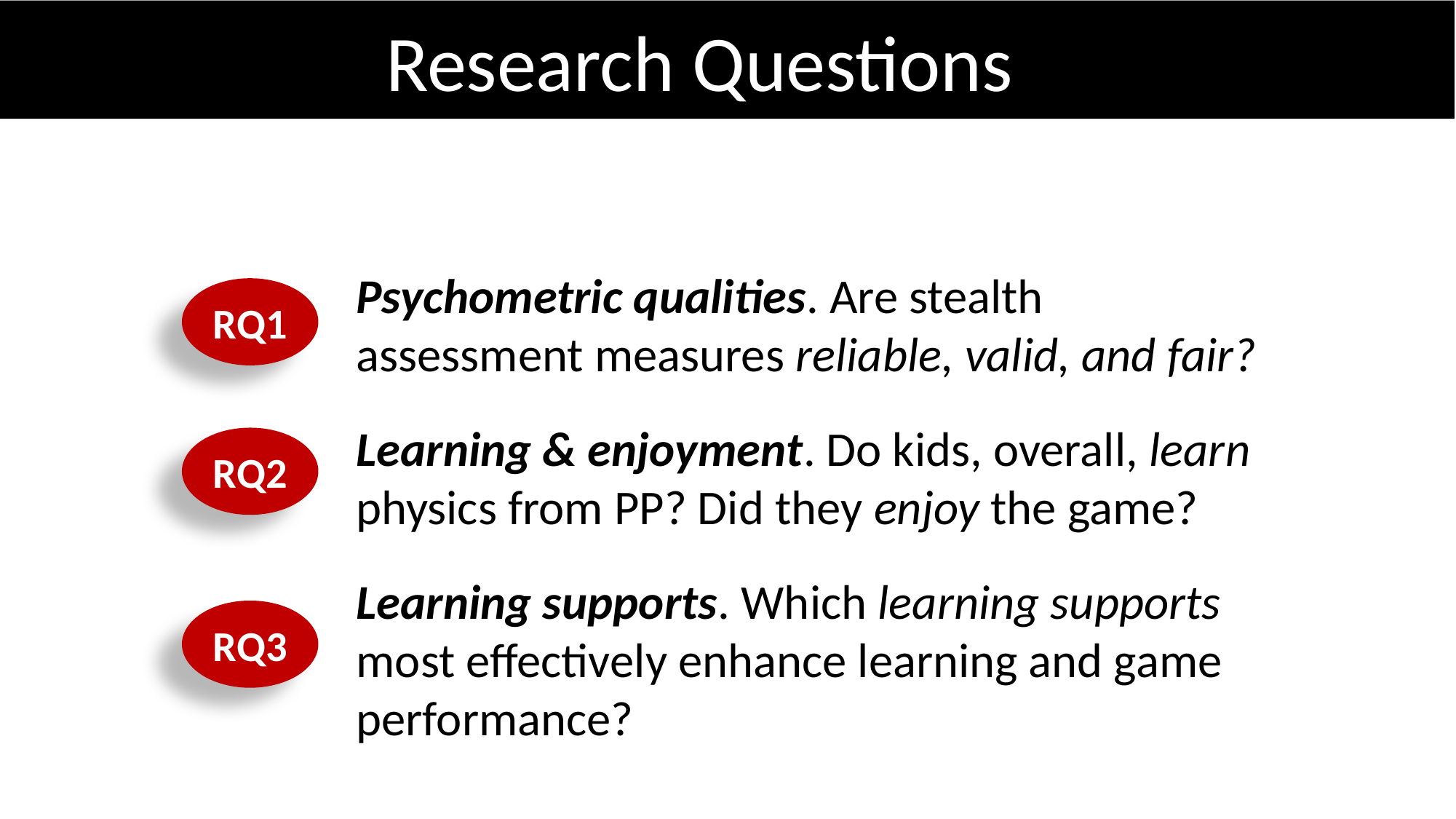

Research Questions

Psychometric qualities. Are stealth assessment measures reliable, valid, and fair?
Learning & enjoyment. Do kids, overall, learn physics from PP? Did they enjoy the game?
Learning supports. Which learning supports most effectively enhance learning and game performance?
RQ1
RQ2
RQ3